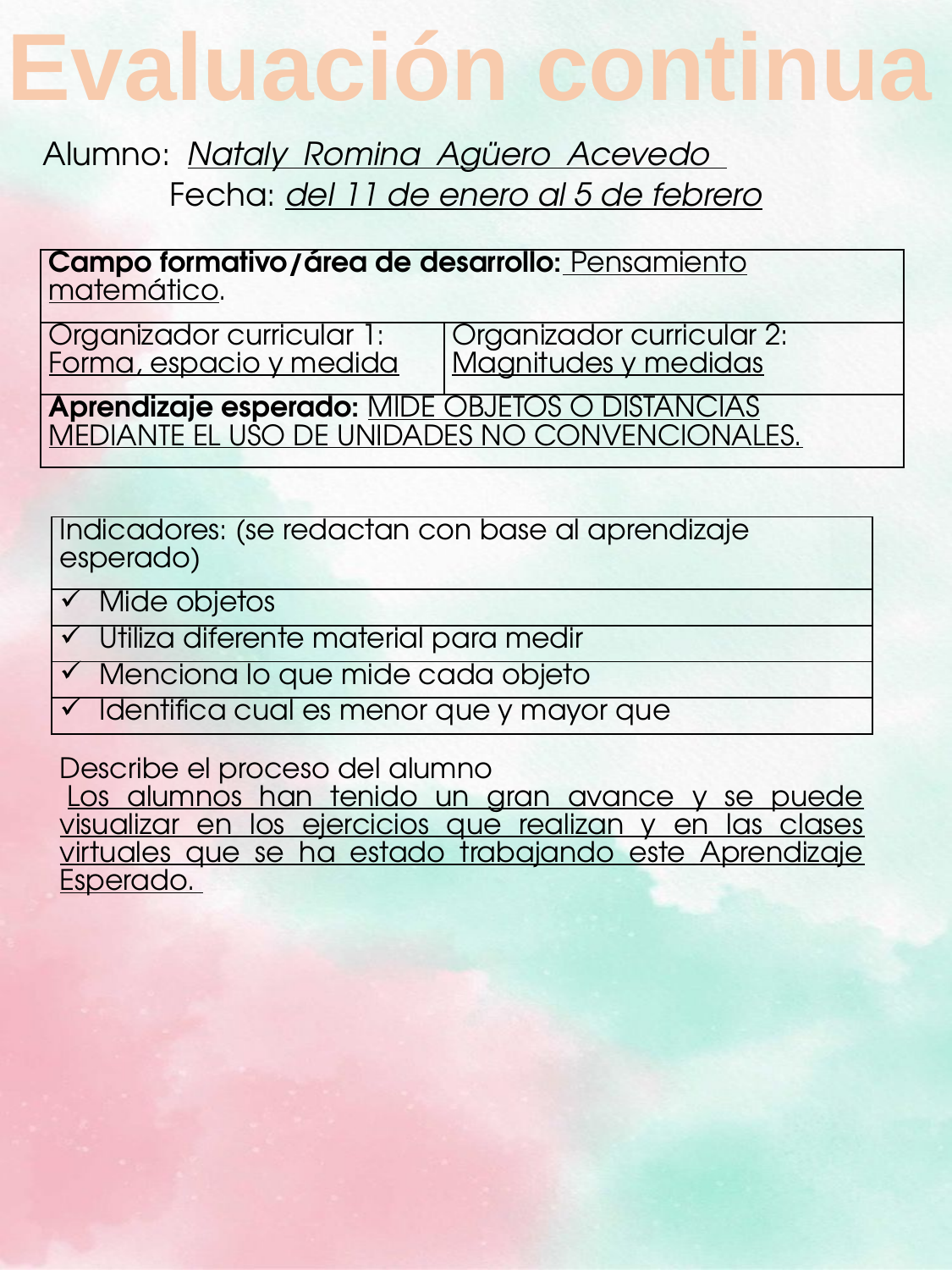

Evaluación continua
Alumno: Nataly Romina Agüero Acevedo 			Fecha: del 11 de enero al 5 de febrero
| Campo formativo/área de desarrollo: Pensamiento matemático. |  |
| --- | --- |
| Organizador curricular 1: Forma, espacio y medida | Organizador curricular 2: Magnitudes y medidas |
| Aprendizaje esperado: MIDE OBJETOS O DISTANCIAS MEDIANTE EL USO DE UNIDADES NO CONVENCIONALES. |  |
| Indicadores: (se redactan con base al aprendizaje esperado) |
| --- |
| Mide objetos |
| Utiliza diferente material para medir |
| Menciona lo que mide cada objeto |
| Identifica cual es menor que y mayor que |
|  |
| Describe el proceso del alumno  Los alumnos han tenido un gran avance y se puede visualizar en los ejercicios que realizan y en las clases virtuales que se ha estado trabajando este Aprendizaje Esperado. |
| --- |